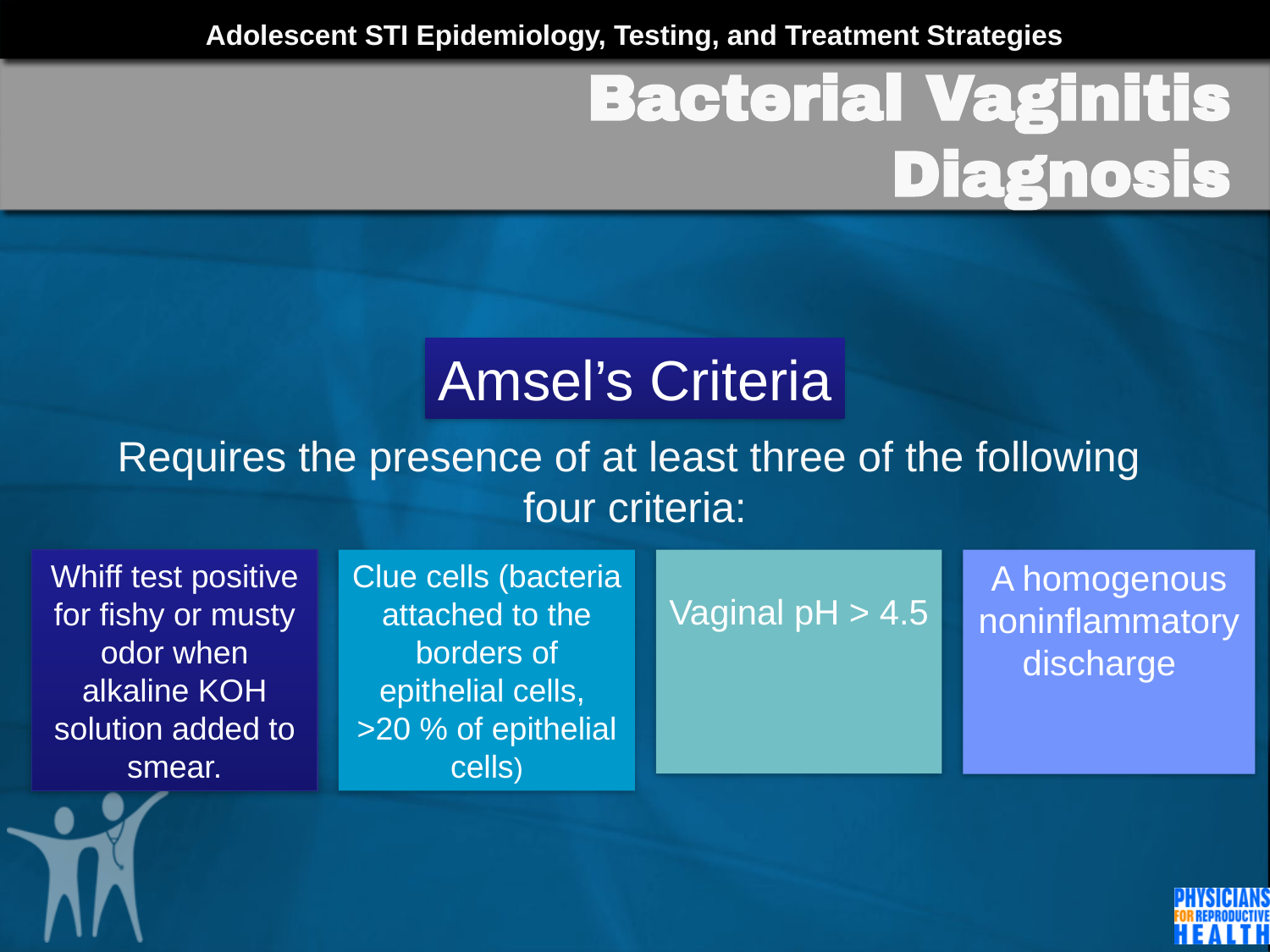

# Bacterial Vaginitis Diagnosis
Amsel’s Criteria
Requires the presence of at least three of the following
four criteria:
Clue cells (bacteria attached to the borders of epithelial cells,
>20 % of epithelial cells)

Vaginal pH > 4.5

A homogenous noninflammatory discharge

Whiff test positive for fishy or musty odor when alkaline KOH solution added to smear.